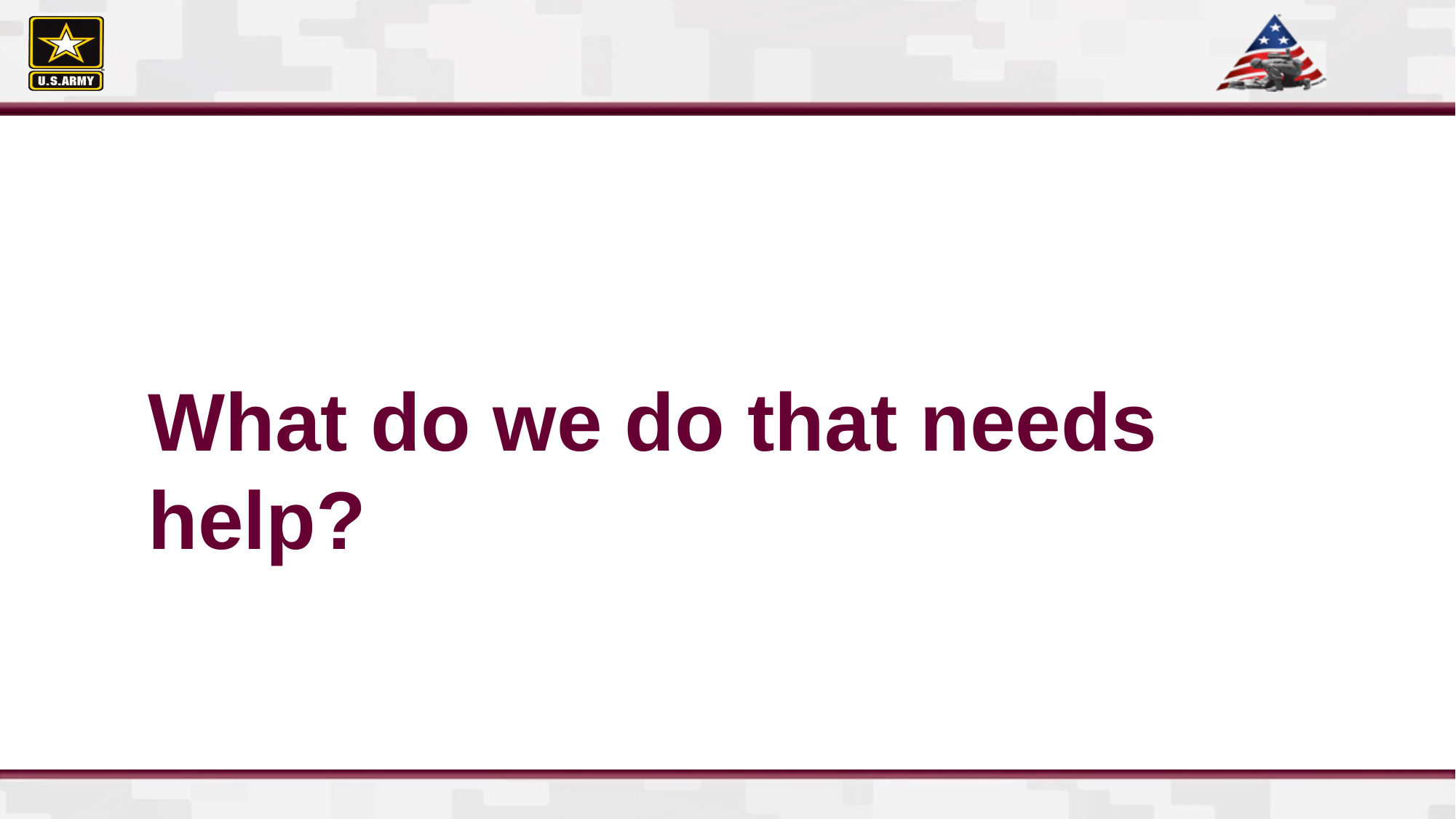

# What do we do that needs help?